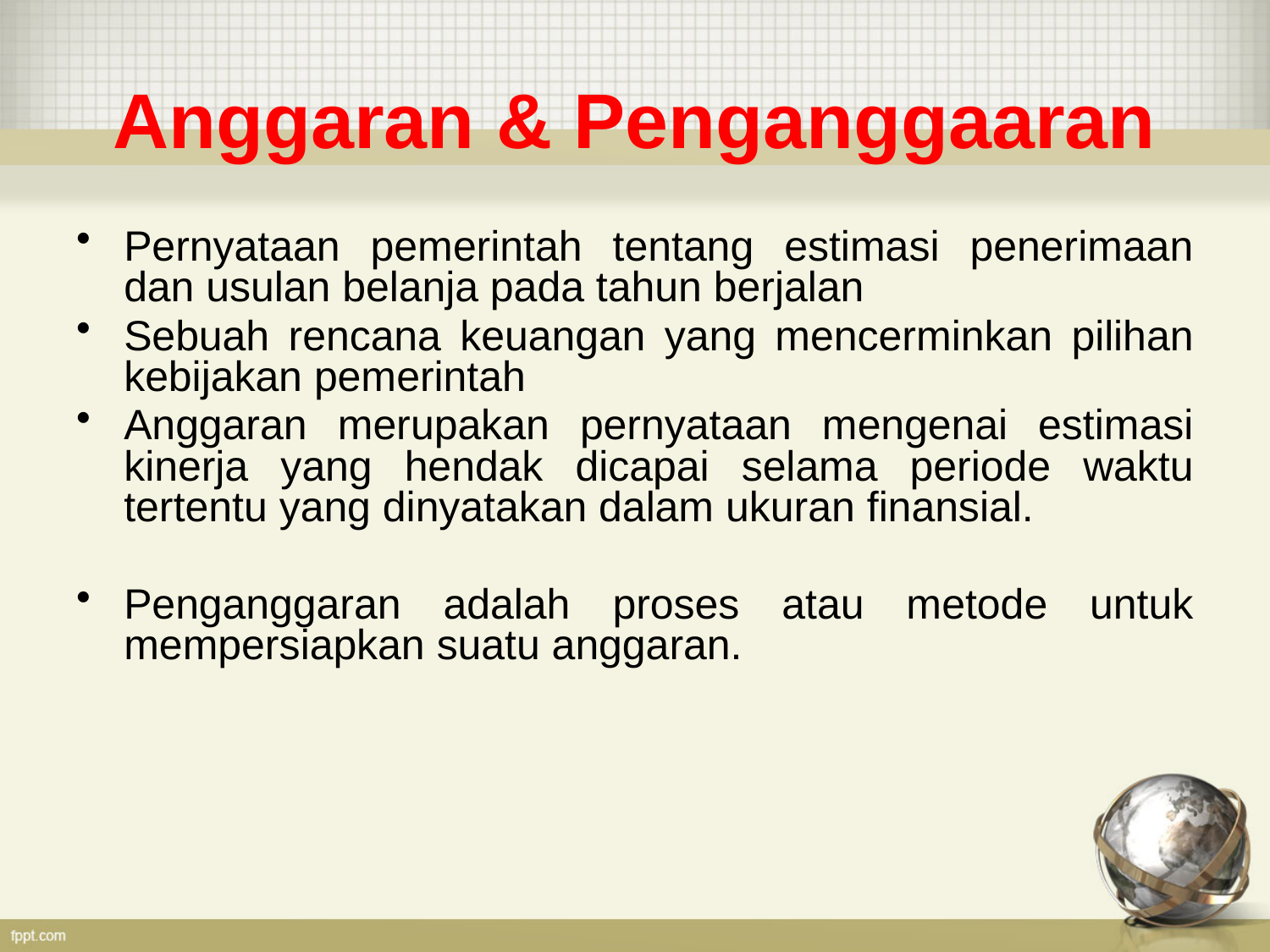

# Anggaran & Penganggaaran
Pernyataan pemerintah tentang estimasi penerimaan dan usulan belanja pada tahun berjalan
Sebuah rencana keuangan yang mencerminkan pilihan kebijakan pemerintah
Anggaran merupakan pernyataan mengenai estimasi kinerja yang hendak dicapai selama periode waktu tertentu yang dinyatakan dalam ukuran finansial.

Penganggaran adalah proses atau metode untuk mempersiapkan suatu anggaran.